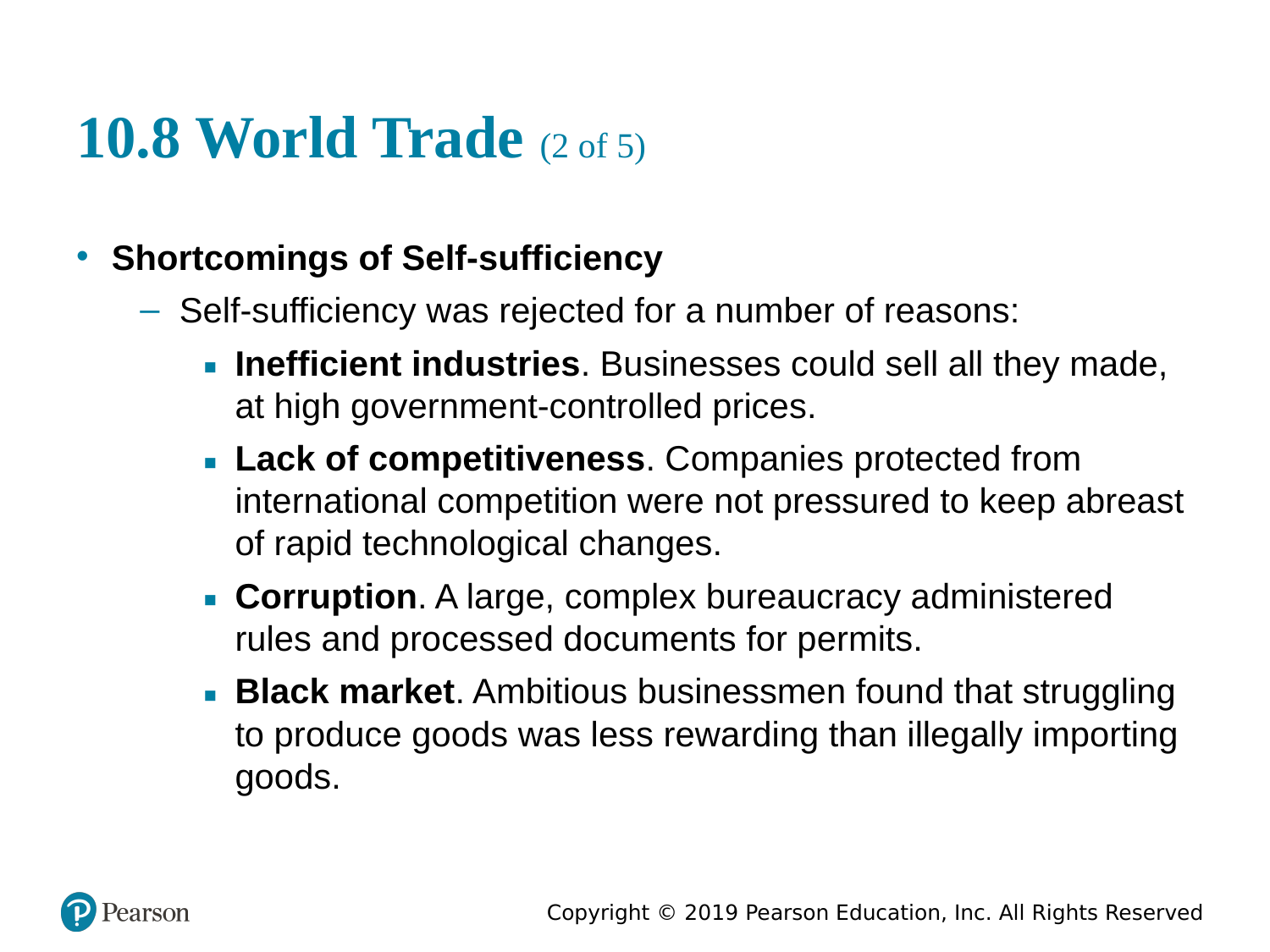

# 10.8 World Trade (2 of 5)
Shortcomings of Self-sufficiency
Self-sufficiency was rejected for a number of reasons:
Inefficient industries. Businesses could sell all they made, at high government-controlled prices.
Lack of competitiveness. Companies protected from international competition were not pressured to keep abreast of rapid technological changes.
Corruption. A large, complex bureaucracy administered rules and processed documents for permits.
Black market. Ambitious businessmen found that struggling to produce goods was less rewarding than illegally importing goods.